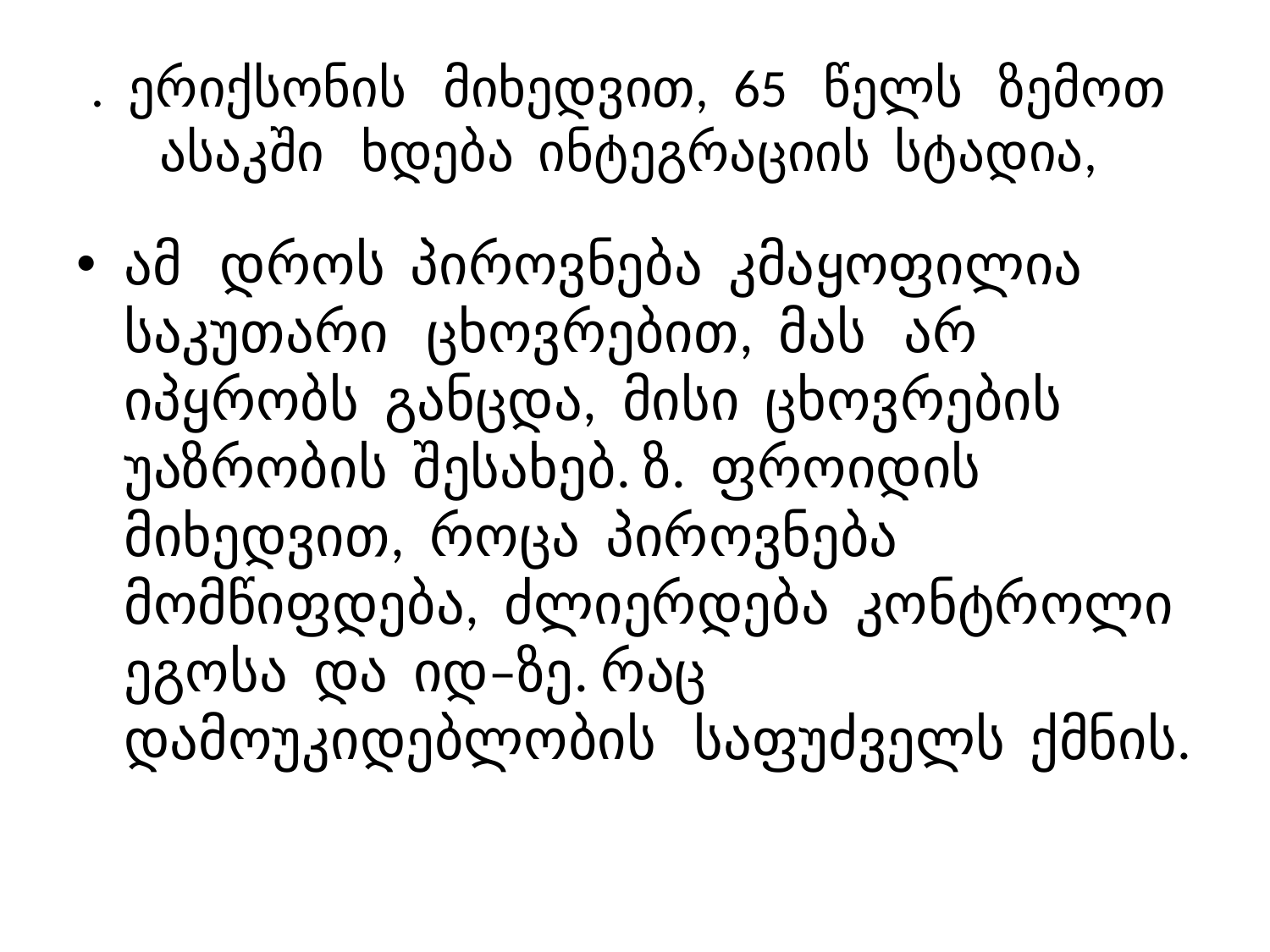

# .  ერიქსონის   მიხედვით,  65   წელს   ზემოთ  ასაკში   ხდება  ინტეგრაციის  სტადია,
ამ   დროს  პიროვნება  კმაყოფილია   საკუთარი   ცხოვრებით,  მას   არ  იპყრობს  განცდა,  მისი  ცხოვრების   უაზრობის  შესახებ. ზ.  ფროიდის  მიხედვით,  როცა  პიროვნება  მომწიფდება,  ძლიერდება  კონტროლი  ეგოსა  და  იდ–ზე. რაც  დამოუკიდებლობის   საფუძველს  ქმნის.